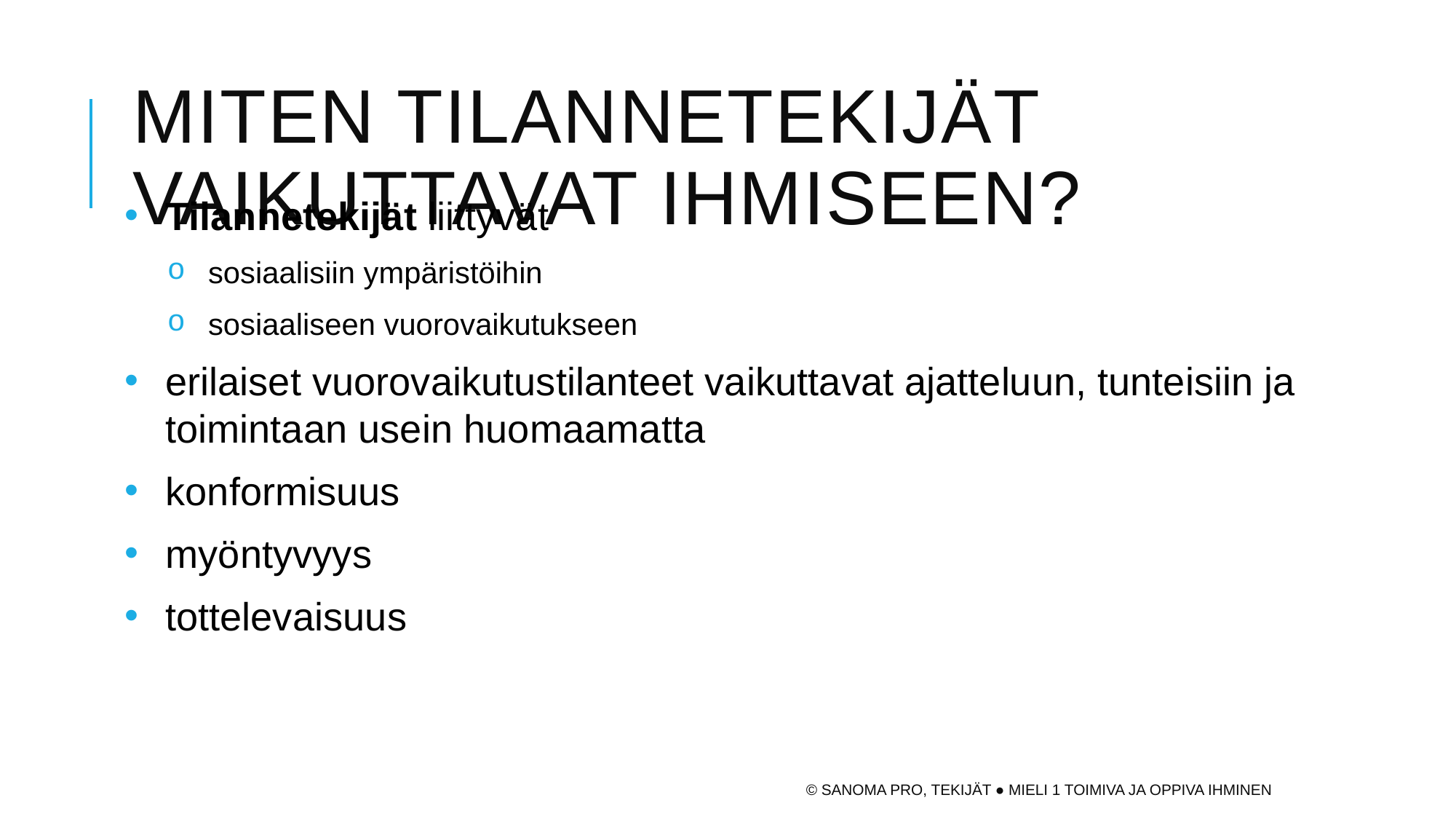

# Miten tilannetekijät vaikuttavat ihmiseen?
Tilannetekijät liittyvät
sosiaalisiin ympäristöihin
sosiaaliseen vuorovaikutukseen
erilaiset vuorovaikutustilanteet vaikuttavat ajatteluun, tunteisiin ja toimintaan usein huomaamatta
konformisuus
myöntyvyys
tottelevaisuus
© Sanoma Pro, Tekijät ● Mieli 1 Toimiva ja oppiva ihminen